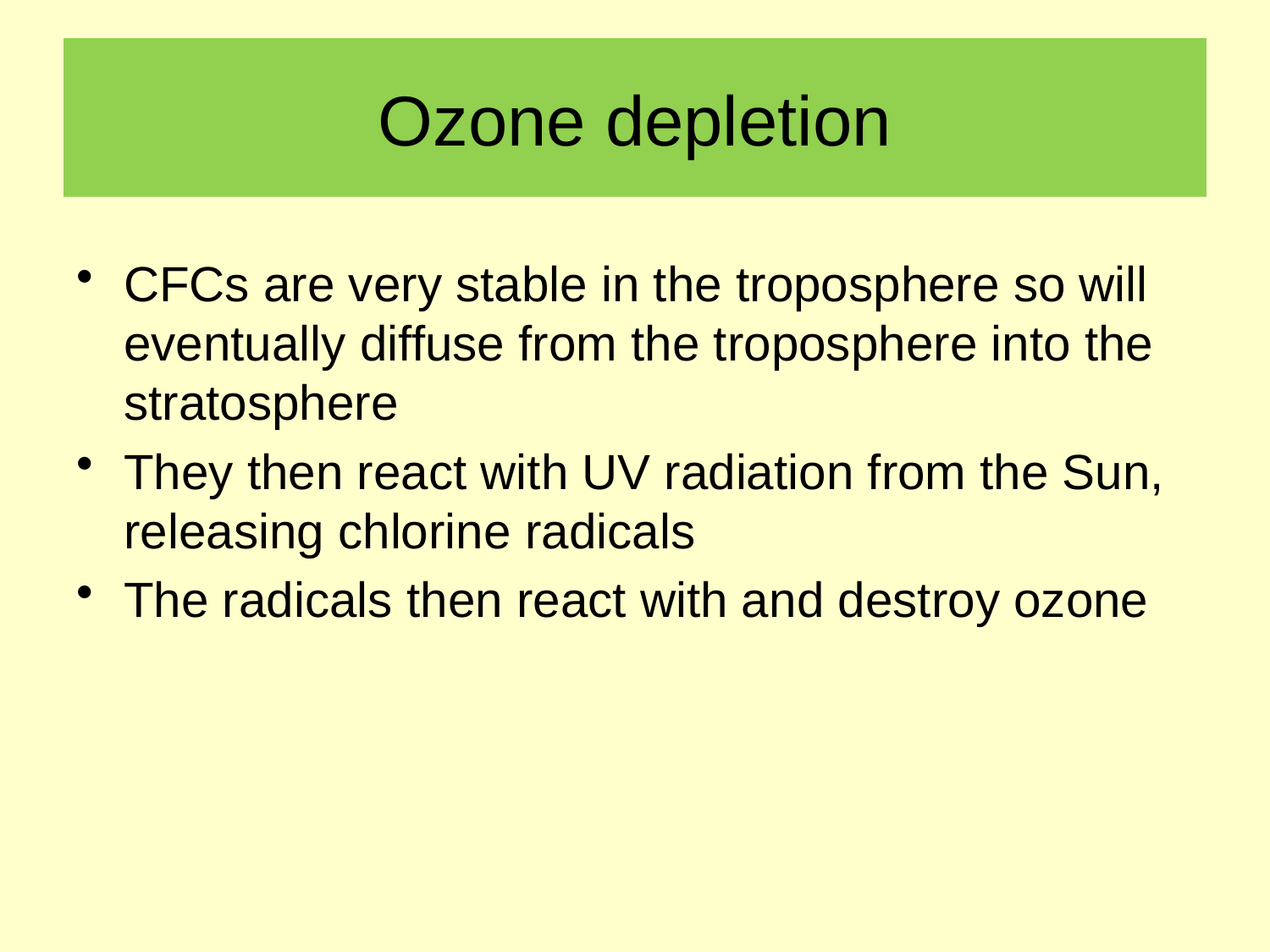

# Ozone depletion
CFCs are very stable in the troposphere so will eventually diffuse from the troposphere into the stratosphere
They then react with UV radiation from the Sun, releasing chlorine radicals
The radicals then react with and destroy ozone